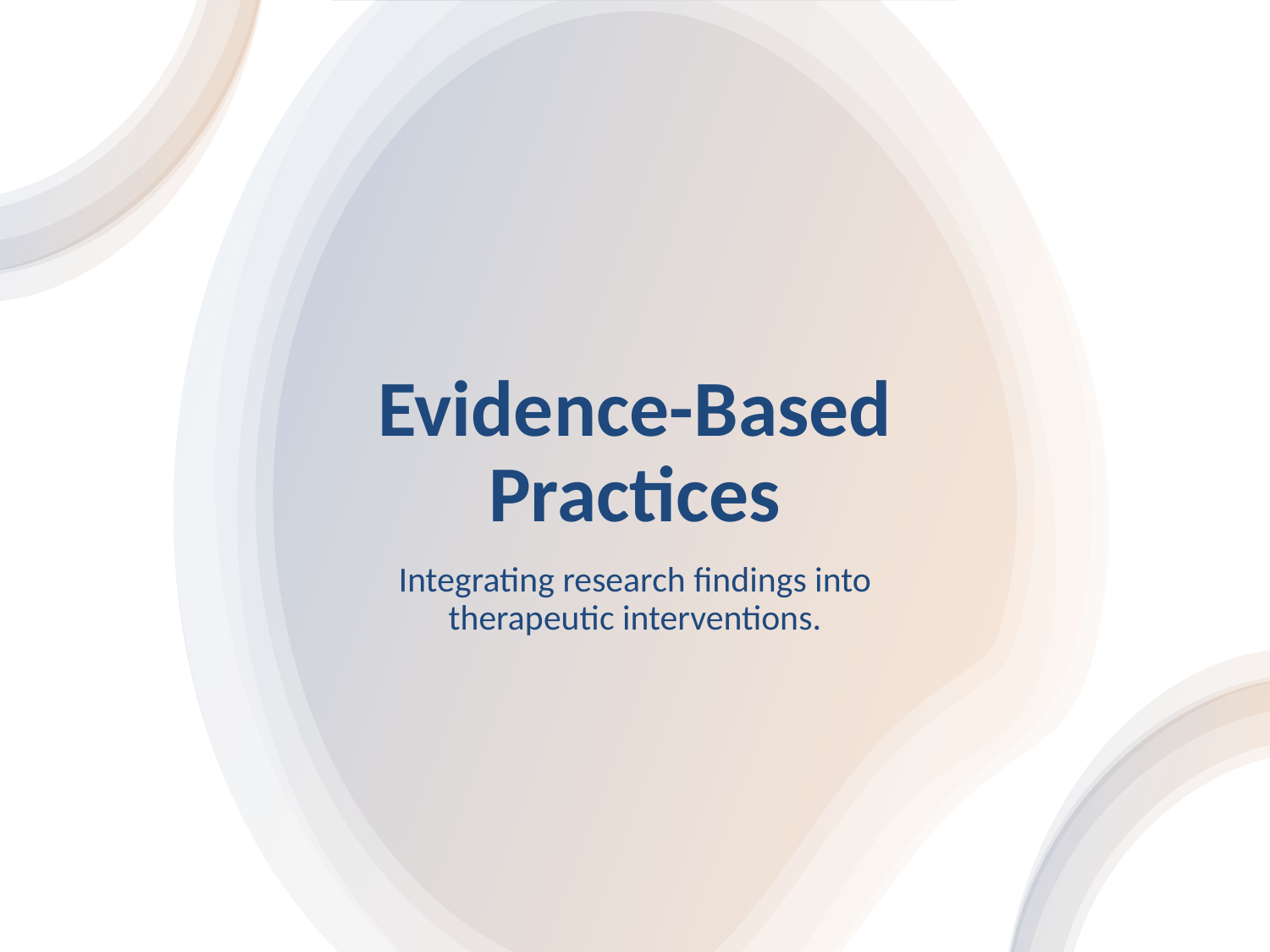

# Evidence-Based Practices
Integrating research findings into therapeutic interventions.